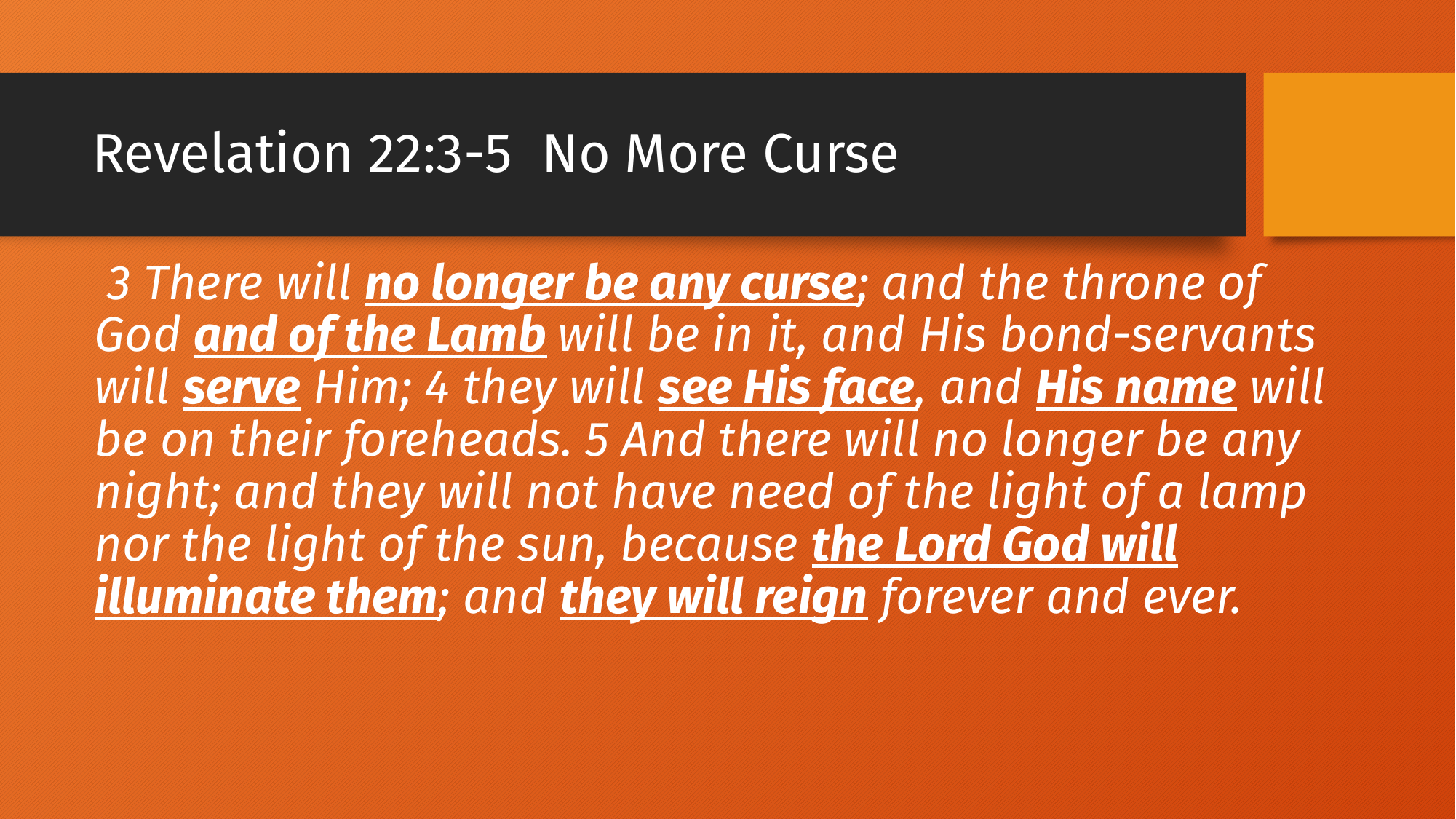

# Revelation 22:3-5  No More Curse
 3 There will no longer be any curse; and the throne of God and of the Lamb will be in it, and His bond-servants will serve Him; 4 they will see His face, and His name will be on their foreheads. 5 And there will no longer be any night; and they will not have need of the light of a lamp nor the light of the sun, because the Lord God will illuminate them; and they will reign forever and ever.